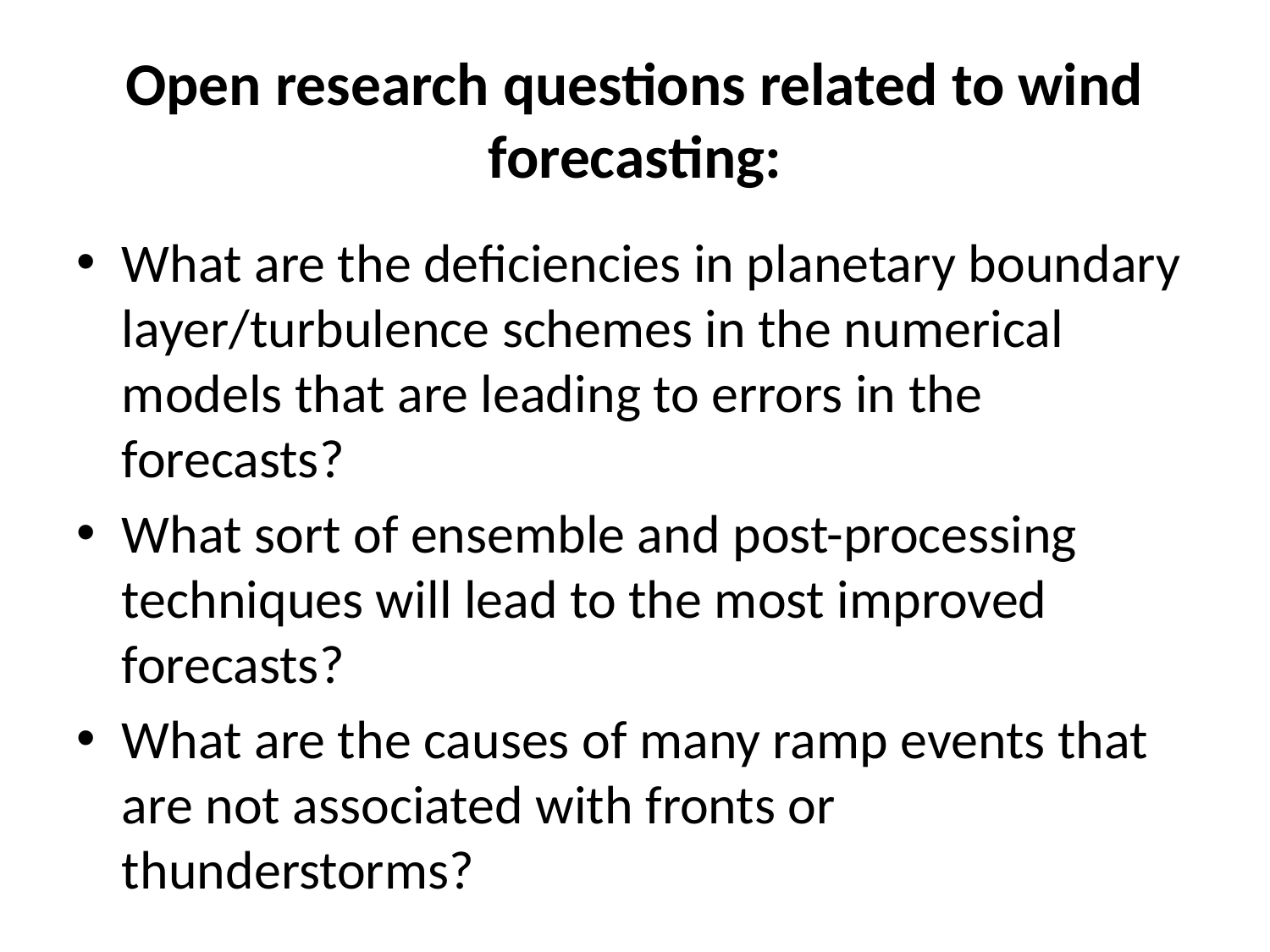

# Open research questions related to wind forecasting:
What are the deficiencies in planetary boundary layer/turbulence schemes in the numerical models that are leading to errors in the forecasts?
What sort of ensemble and post-processing techniques will lead to the most improved forecasts?
What are the causes of many ramp events that are not associated with fronts or thunderstorms?